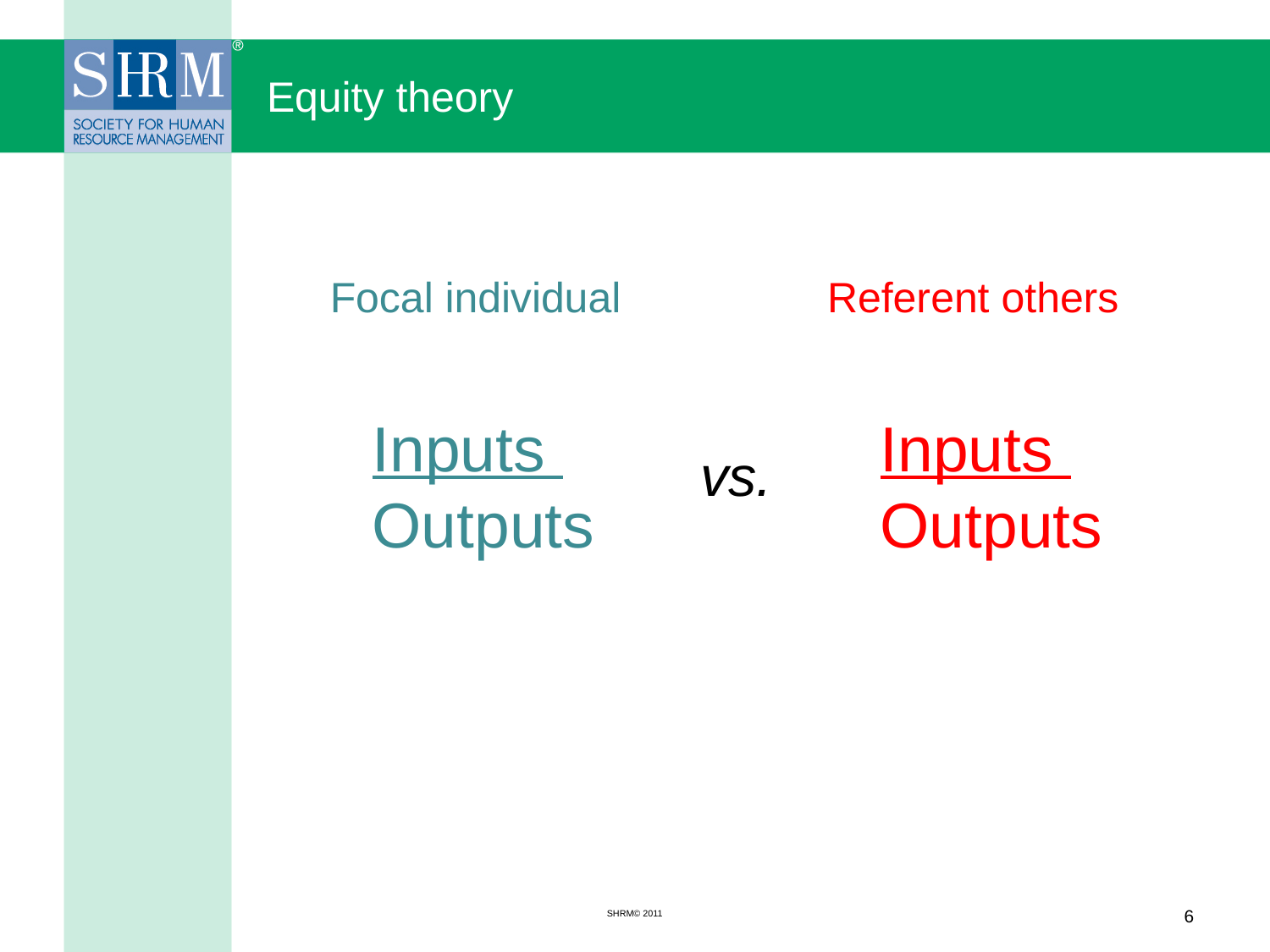

# Equity theory
Focal individual
Referent others
Inputs
Outputs
Inputs
Outputs
vs.
SHRM© 2011
6